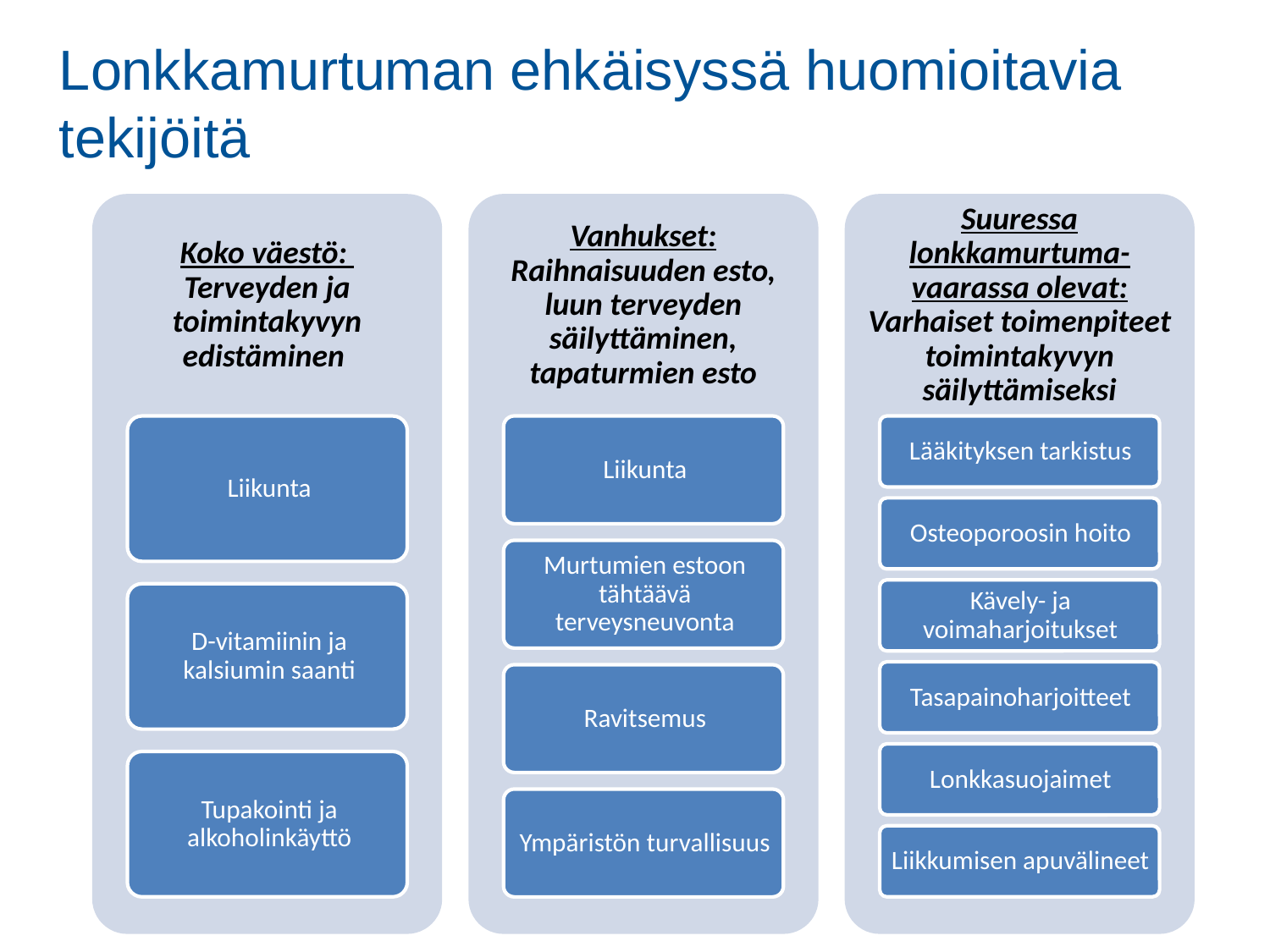

# Lonkkamurtuman ehkäisyssä huomioitavia tekijöitä
Koko väestö:
Terveyden ja toimintakyvyn edistäminen
Liikunta
D-vitamiinin ja kalsiumin saanti
Tupakointi ja alkoholinkäyttö
Vanhukset:
Raihnaisuuden esto, luun terveyden säilyttäminen, tapaturmien esto
Liikunta
Murtumien estoon tähtäävä terveysneuvonta
Ravitsemus
Ympäristön turvallisuus
Suuressa lonkkamurtuma-vaarassa olevat:
Varhaiset toimenpiteet toimintakyvyn säilyttämiseksi
Lääkityksen tarkistus
Osteoporoosin hoito
Kävely- ja voimaharjoitukset
Tasapainoharjoitteet
Lonkkasuojaimet
Liikkumisen apuvälineet